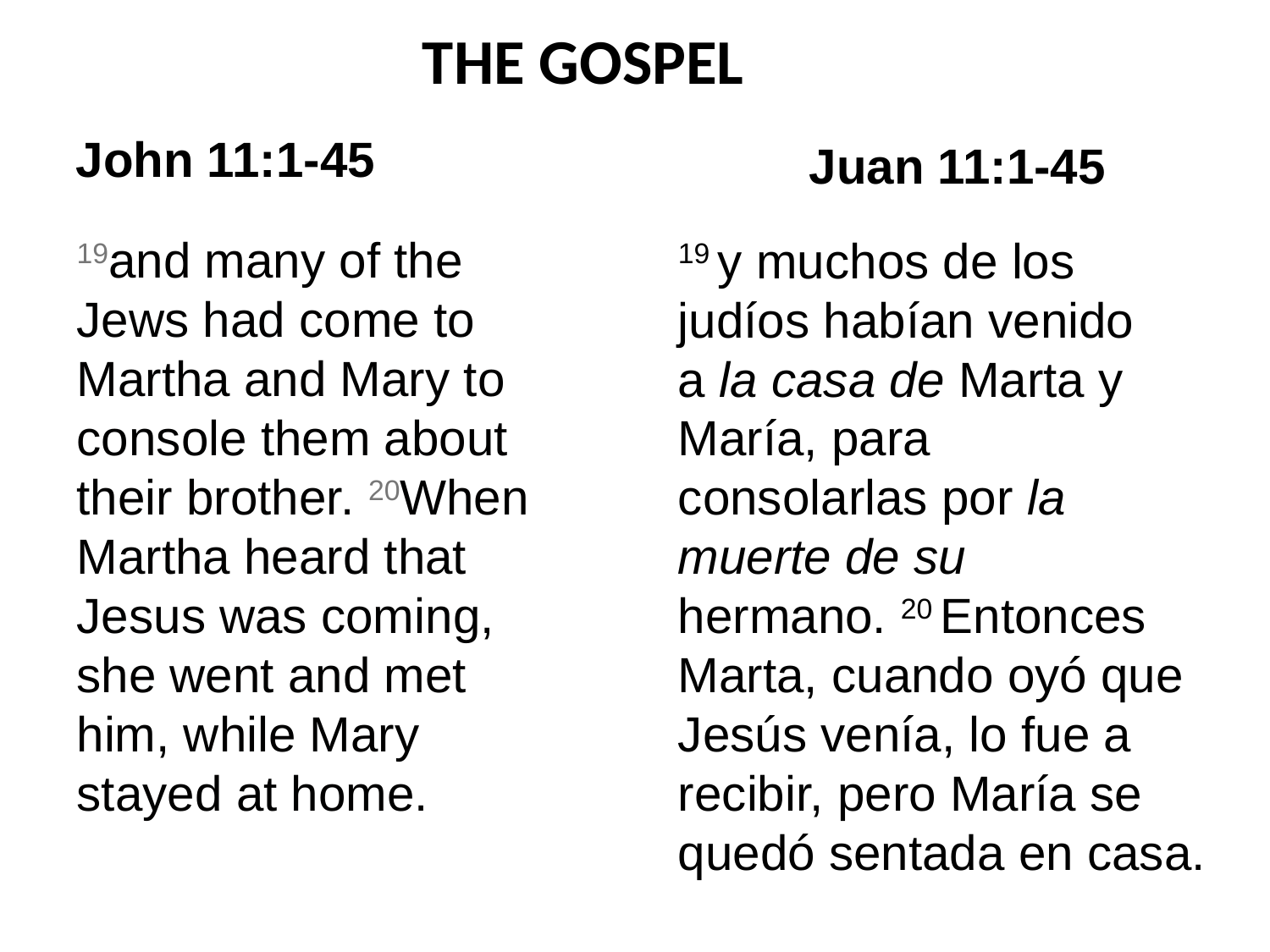

THE GOSPEL
John 11:1-45
Juan 11:1-45
19and many of the Jews had come to Martha and Mary to console them about their brother. 20When Martha heard that Jesus was coming, she went and met him, while Mary stayed at home.
19 y muchos de los judíos habían venido a la casa de Marta y María, para consolarlas por la muerte de su
hermano. 20 Entonces Marta, cuando oyó que Jesús venía, lo fue a recibir, pero María se quedó sentada en casa.